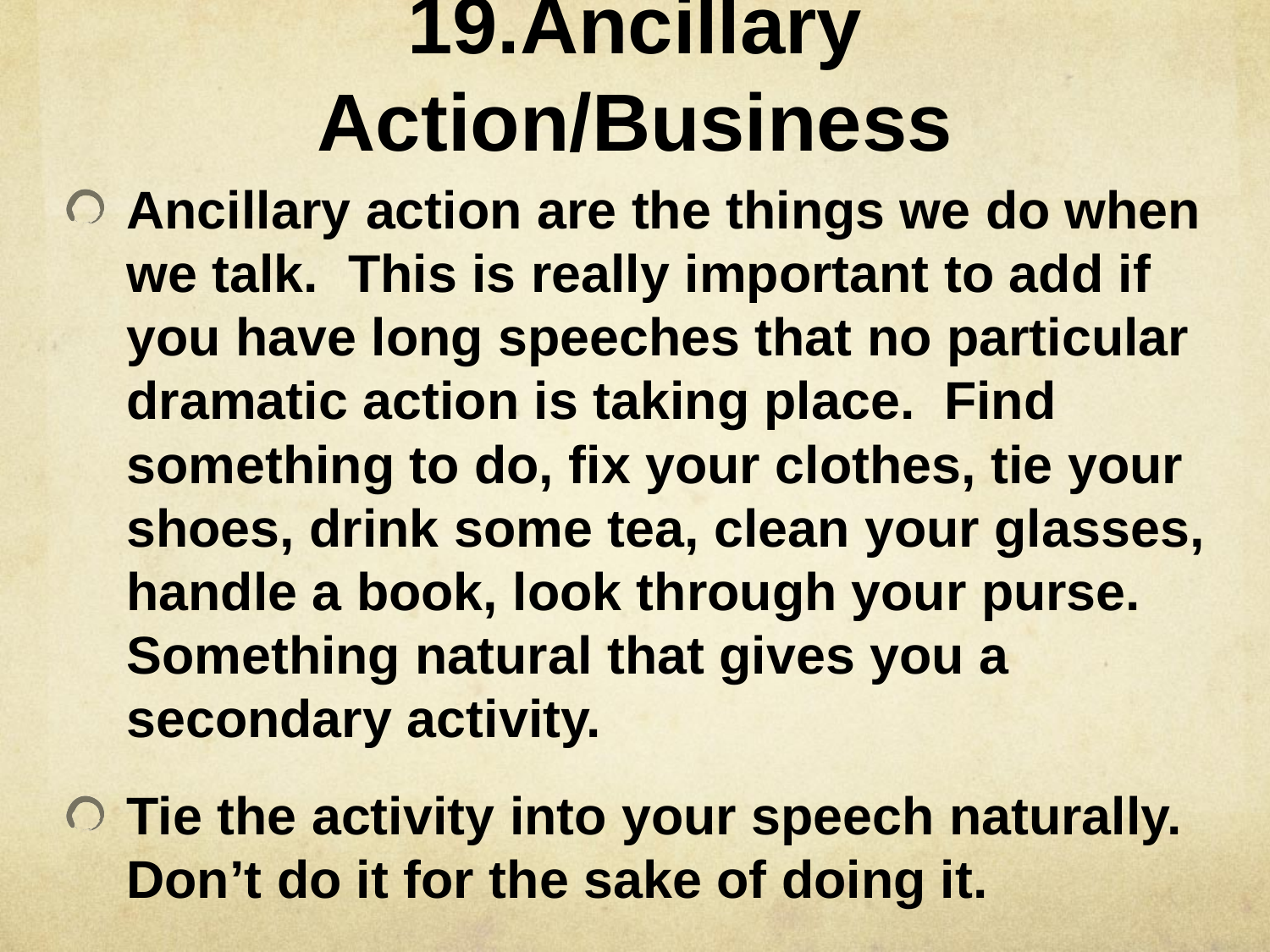

# 19.Ancillary Action/Business
Ancillary action are the things we do when we talk.  This is really important to add if you have long speeches that no particular dramatic action is taking place.  Find something to do, fix your clothes, tie your shoes, drink some tea, clean your glasses, handle a book, look through your purse. Something natural that gives you a secondary activity.
Tie the activity into your speech naturally. Don’t do it for the sake of doing it.